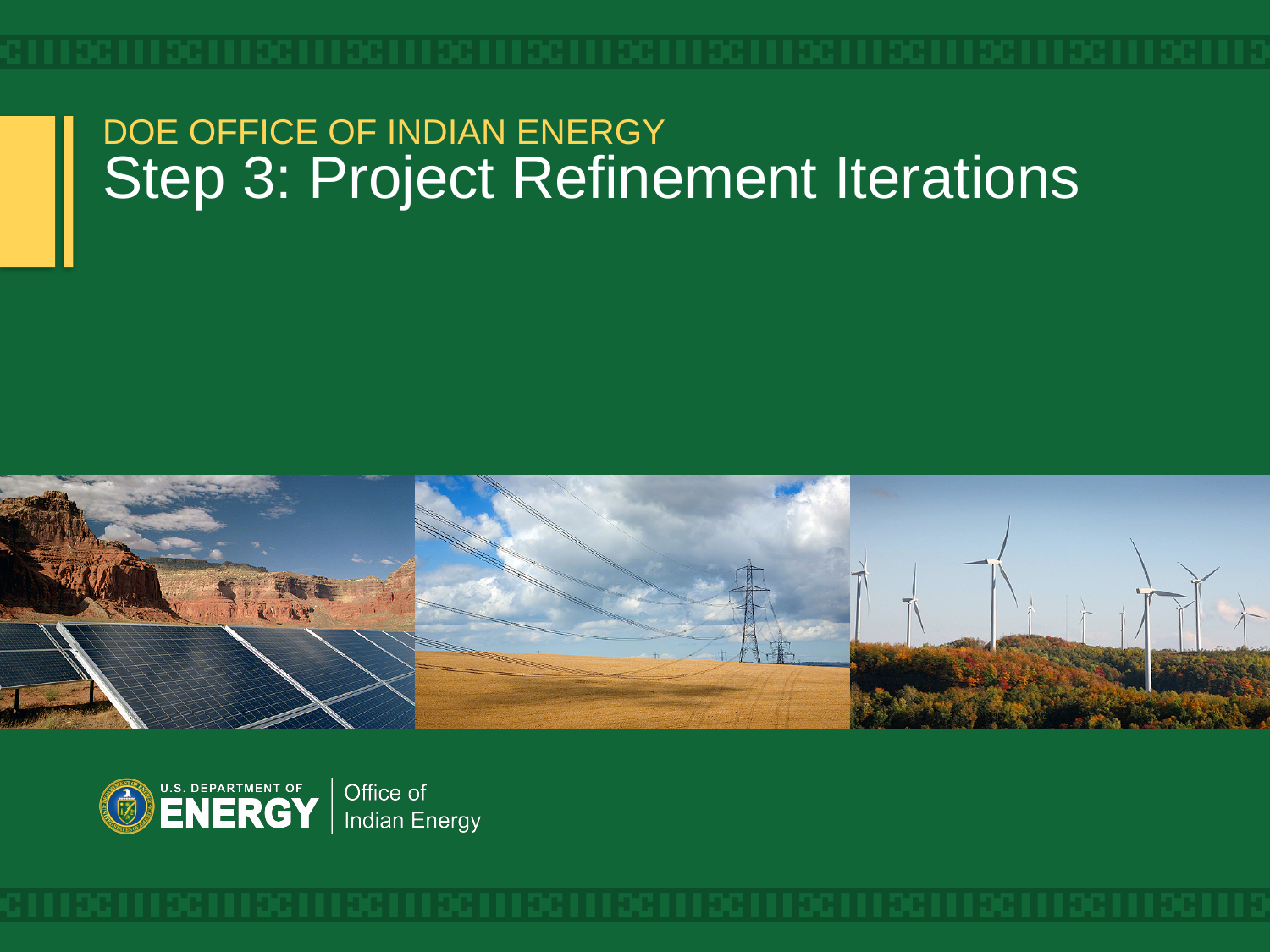

# Step 3: Project Refinement Iterations

1